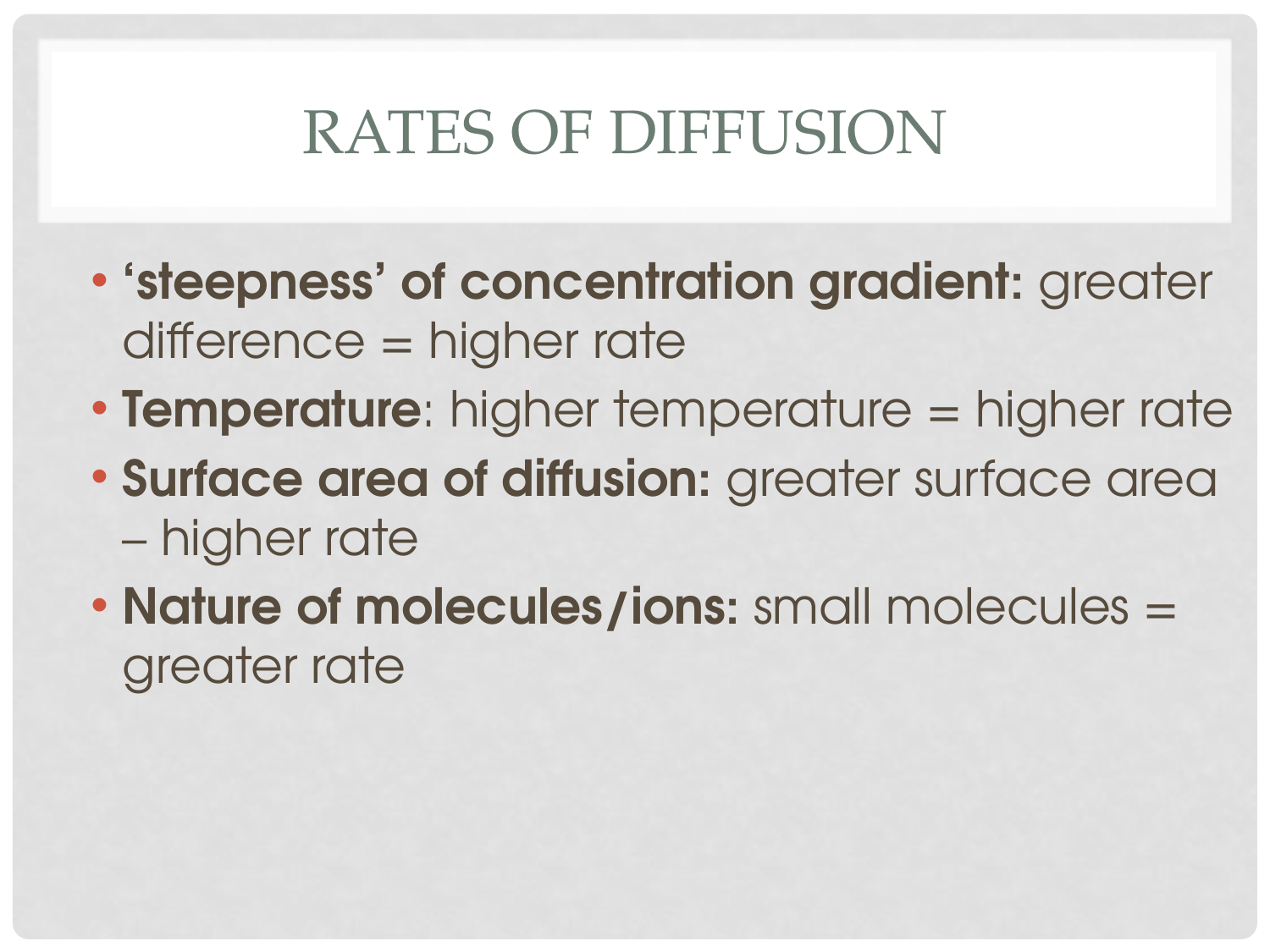

# Rates of Diffusion
‘steepness’ of concentration gradient: greater difference = higher rate
Temperature: higher temperature = higher rate
Surface area of diffusion: greater surface area – higher rate
Nature of molecules/ions: small molecules = greater rate